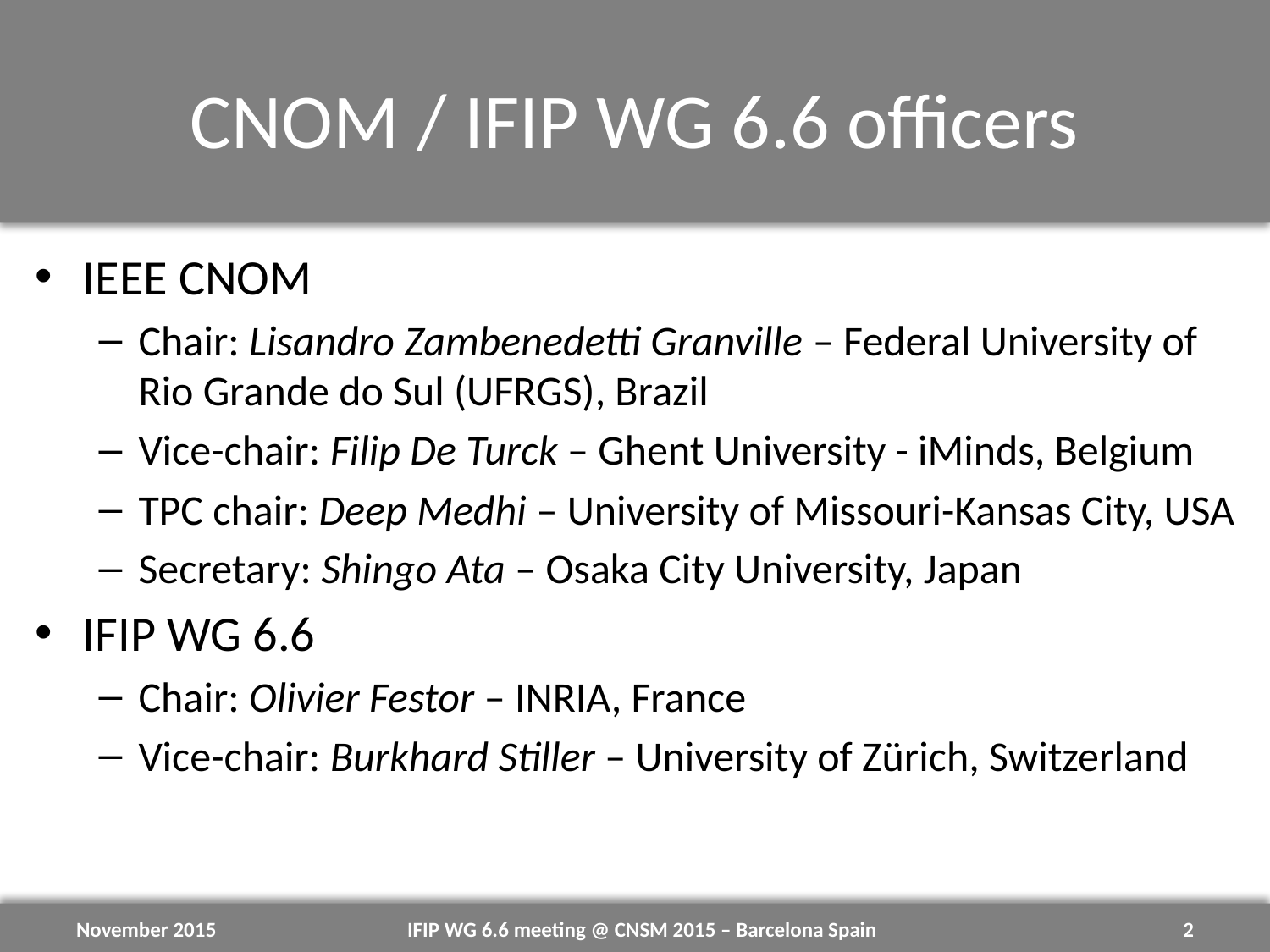

# CNOM / IFIP WG 6.6 officers
IEEE CNOM
Chair: Lisandro Zambenedetti Granville – Federal University of Rio Grande do Sul (UFRGS), Brazil
Vice-chair: Filip De Turck – Ghent University - iMinds, Belgium
TPC chair: Deep Medhi – University of Missouri-Kansas City, USA
Secretary: Shingo Ata – Osaka City University, Japan
IFIP WG 6.6
Chair: Olivier Festor – INRIA, France
Vice-chair: Burkhard Stiller – University of Zürich, Switzerland

November 2015
IFIP WG 6.6 meeting @ CNSM 2015 – Barcelona Spain
2